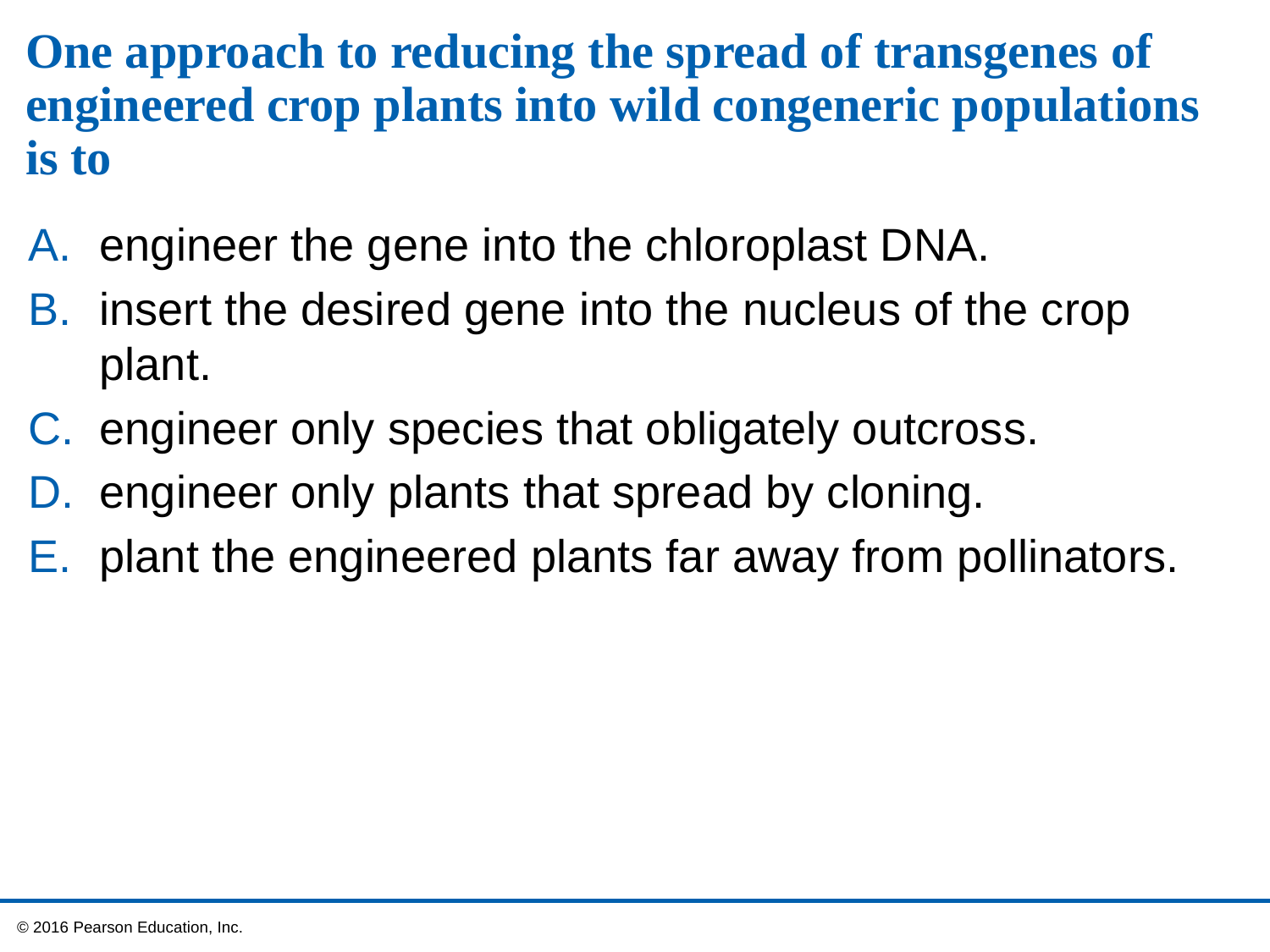

# One approach to reducing the spread of transgenes of engineered crop plants into wild congeneric populations is to
engineer the gene into the chloroplast DNA.
insert the desired gene into the nucleus of the crop plant.
engineer only species that obligately outcross.
engineer only plants that spread by cloning.
plant the engineered plants far away from pollinators.

 © 2016 Pearson Education, Inc.